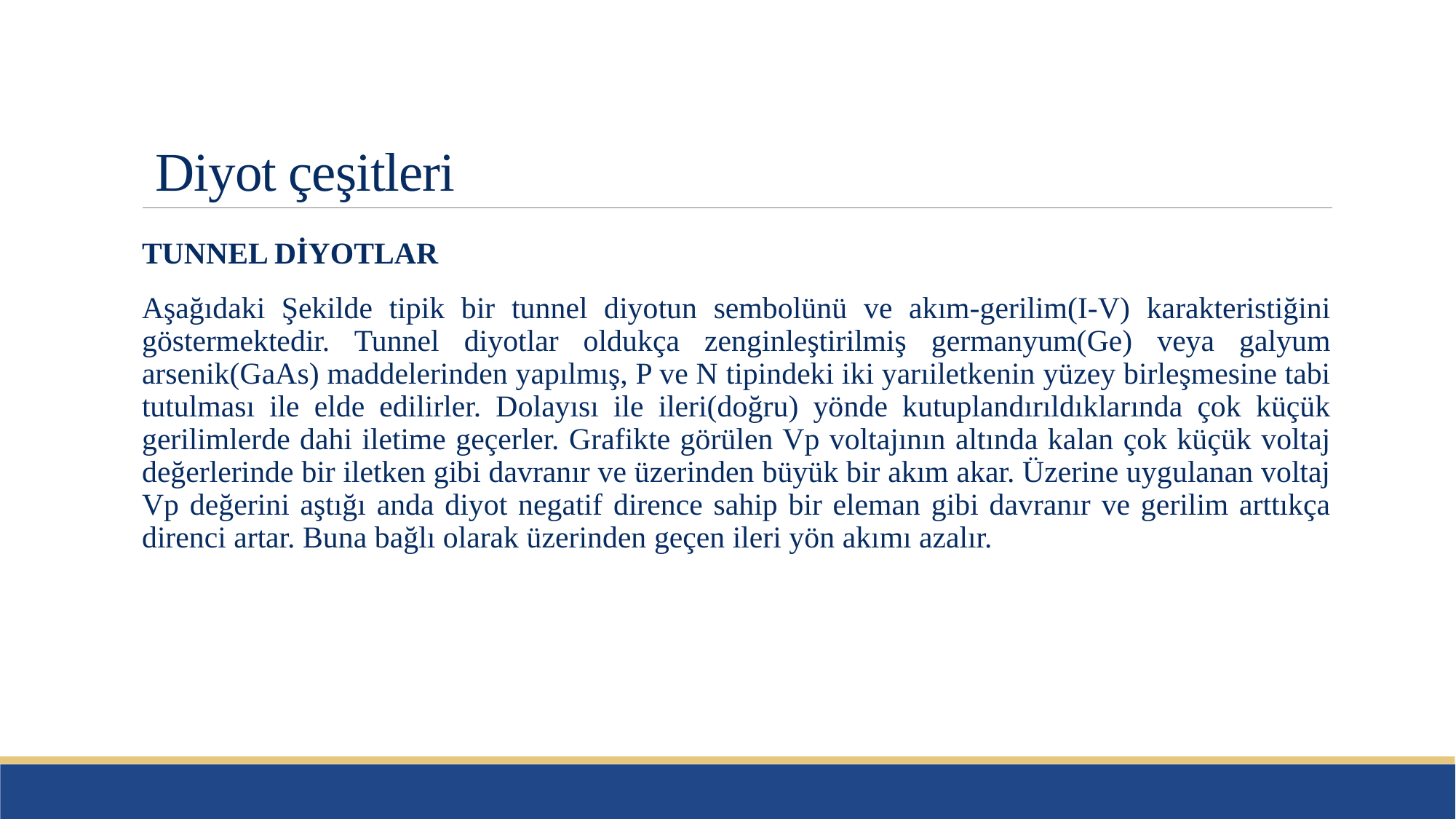

# Diyot çeşitleri
TUNNEL DİYOTLAR
Aşağıdaki Şekilde tipik bir tunnel diyotun sembolünü ve akım-gerilim(I-V) karakteristiğini göstermektedir. Tunnel diyotlar oldukça zenginleştirilmiş germanyum(Ge) veya galyum arsenik(GaAs) maddelerinden yapılmış, P ve N tipindeki iki yarıiletkenin yüzey birleşmesine tabi tutulması ile elde edilirler. Dolayısı ile ileri(doğru) yönde kutuplandırıldıklarında çok küçük gerilimlerde dahi iletime geçerler. Grafikte görülen Vp voltajının altında kalan çok küçük voltaj değerlerinde bir iletken gibi davranır ve üzerinden büyük bir akım akar. Üzerine uygulanan voltaj Vp değerini aştığı anda diyot negatif dirence sahip bir eleman gibi davranır ve gerilim arttıkça direnci artar. Buna bağlı olarak üzerinden geçen ileri yön akımı azalır.